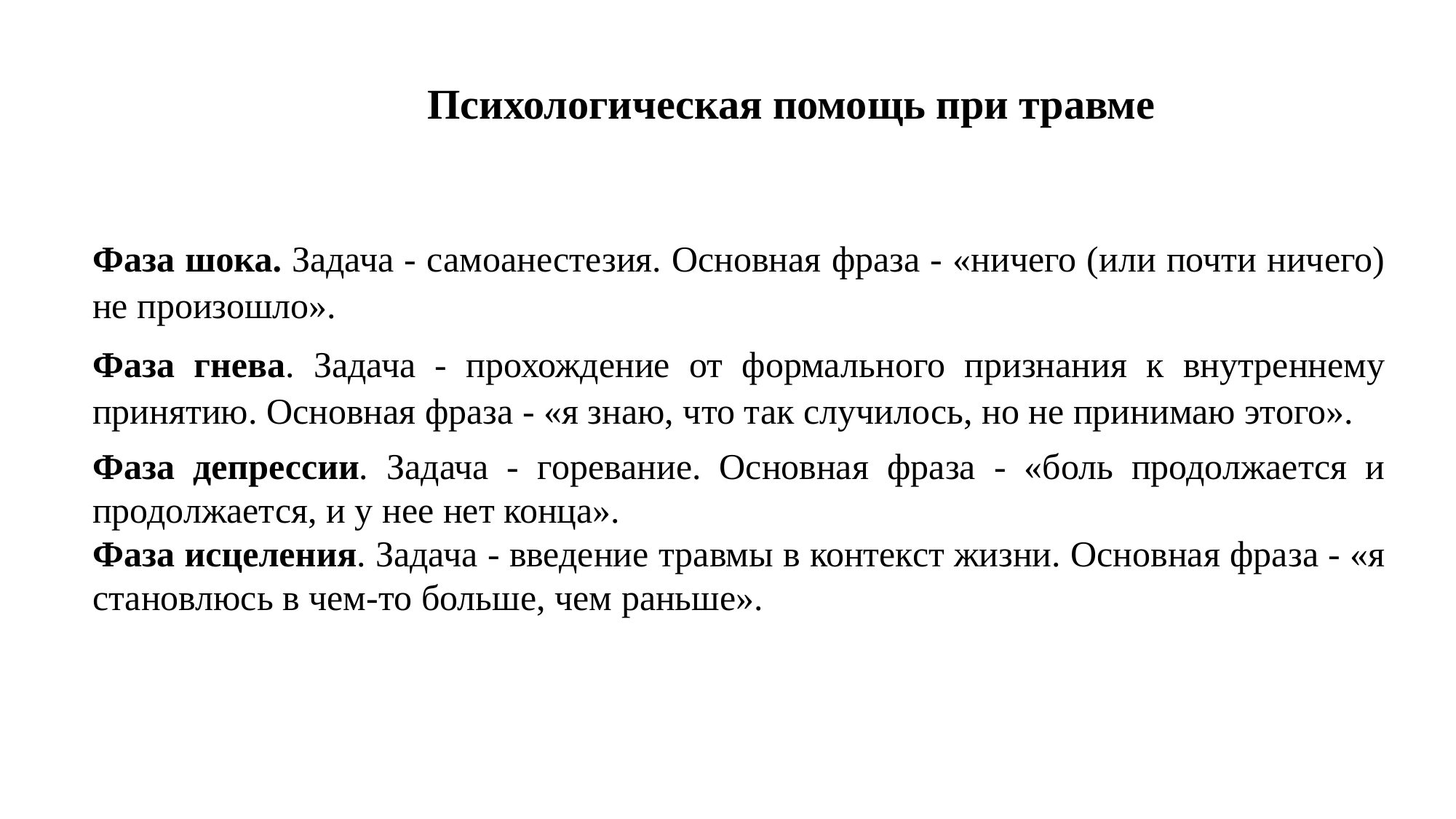

Психологическая помощь при травме
Фаза шока. Задача - самоанестезия. Основная фраза - «ничего (или почти ничего) не произошло».
Фаза гнева. Задача - прохождение от формального признания к внутреннему принятию. Основная фраза - «я знаю, что так случилось, но не принимаю этого».
Фаза депрессии. Задача - горевание. Основная фраза - «боль продолжается и продолжается, и у нее нет конца».
Фаза исцеления. Задача - введение травмы в контекст жизни. Основная фраза - «я становлюсь в чем-то больше, чем раньше».